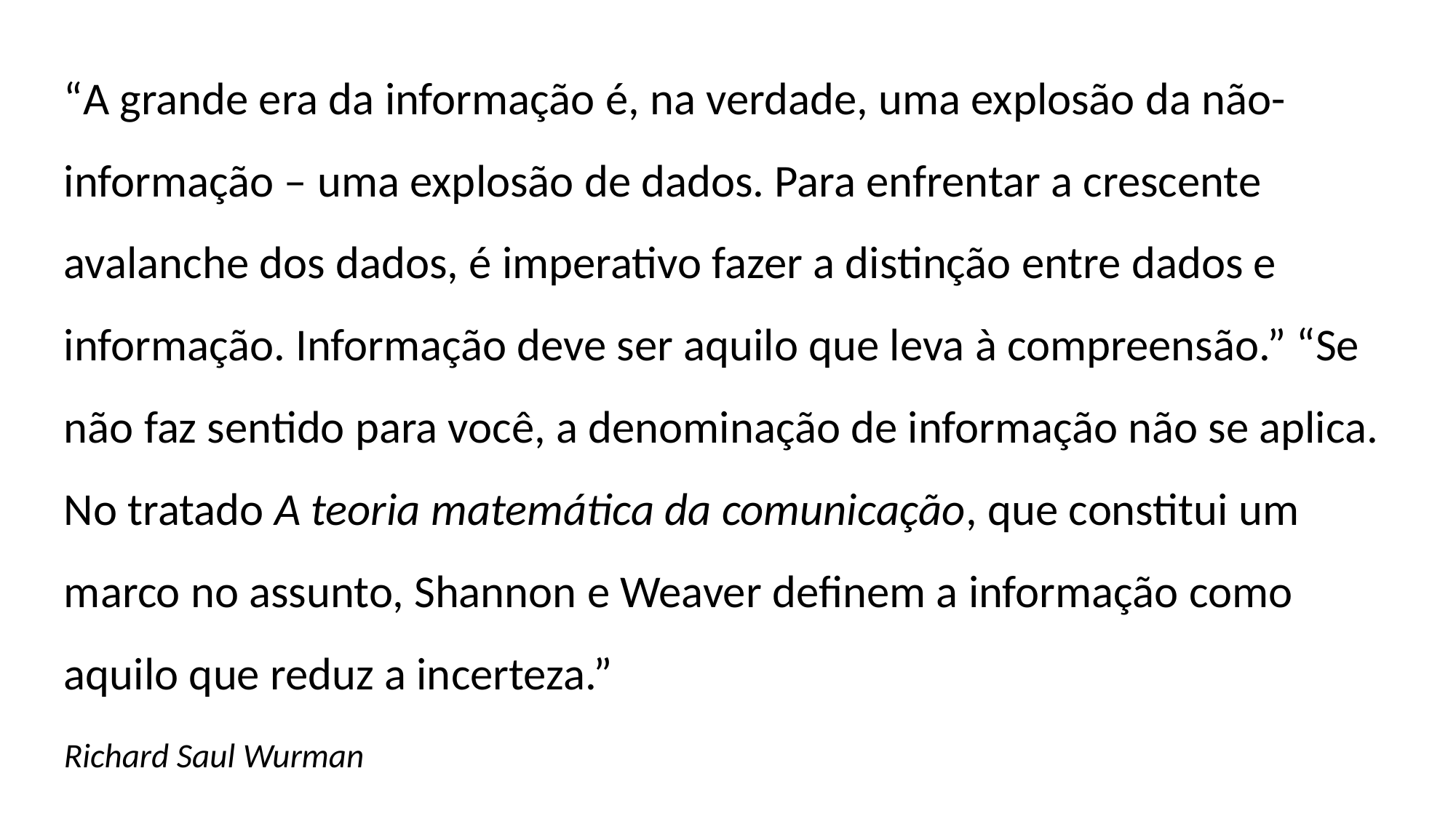

“A grande era da informação é, na verdade, uma explosão da não-informação – uma explosão de dados. Para enfrentar a crescente avalanche dos dados, é imperativo fazer a distinção entre dados e informação. Informação deve ser aquilo que leva à compreensão.” “Se não faz sentido para você, a denominação de informação não se aplica. No tratado A teoria matemática da comunicação, que constitui um marco no assunto, Shannon e Weaver definem a informação como aquilo que reduz a incerteza.”
Richard Saul Wurman